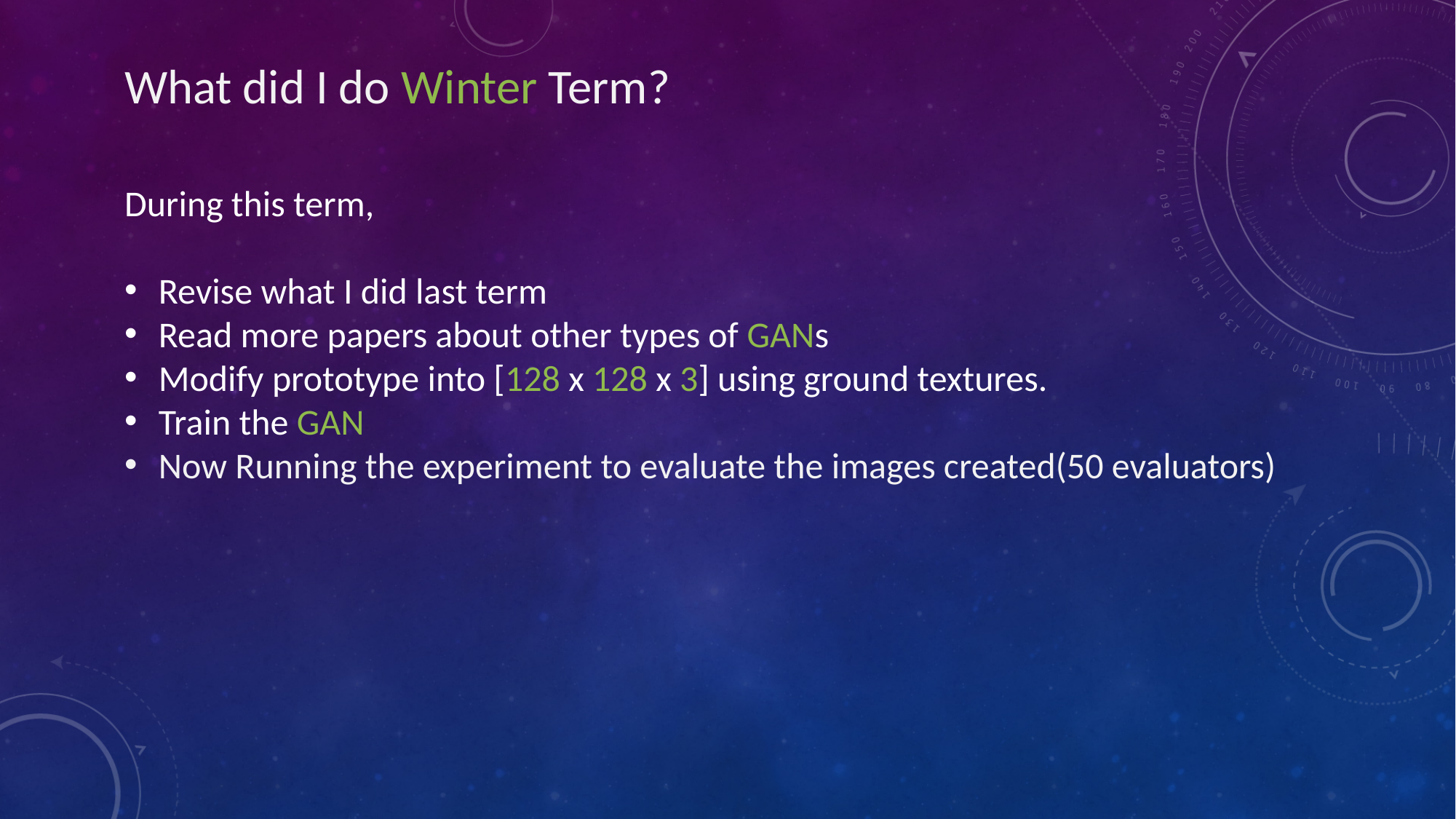

What did I do Winter Term?
During this term,

Revise what I did last term
Read more papers about other types of GANs
Modify prototype into [128 x 128 x 3] using ground textures.
Train the GAN
Now Running the experiment to evaluate the images created(50 evaluators)